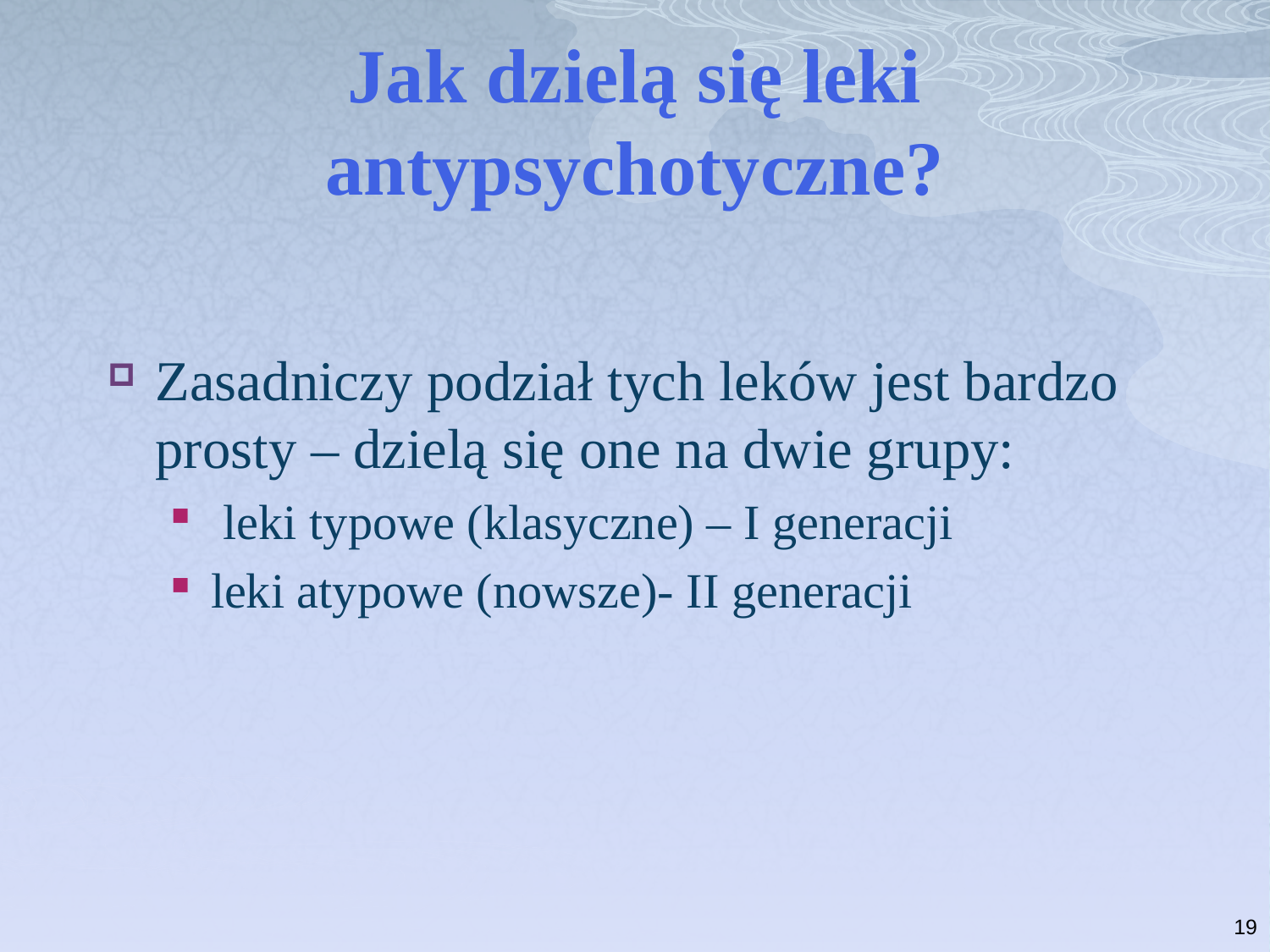

# Jak dzielą się leki antypsychotyczne?
Zasadniczy podział tych leków jest bardzo prosty – dzielą się one na dwie grupy:
 leki typowe (klasyczne) – I generacji
leki atypowe (nowsze)- II generacji

19